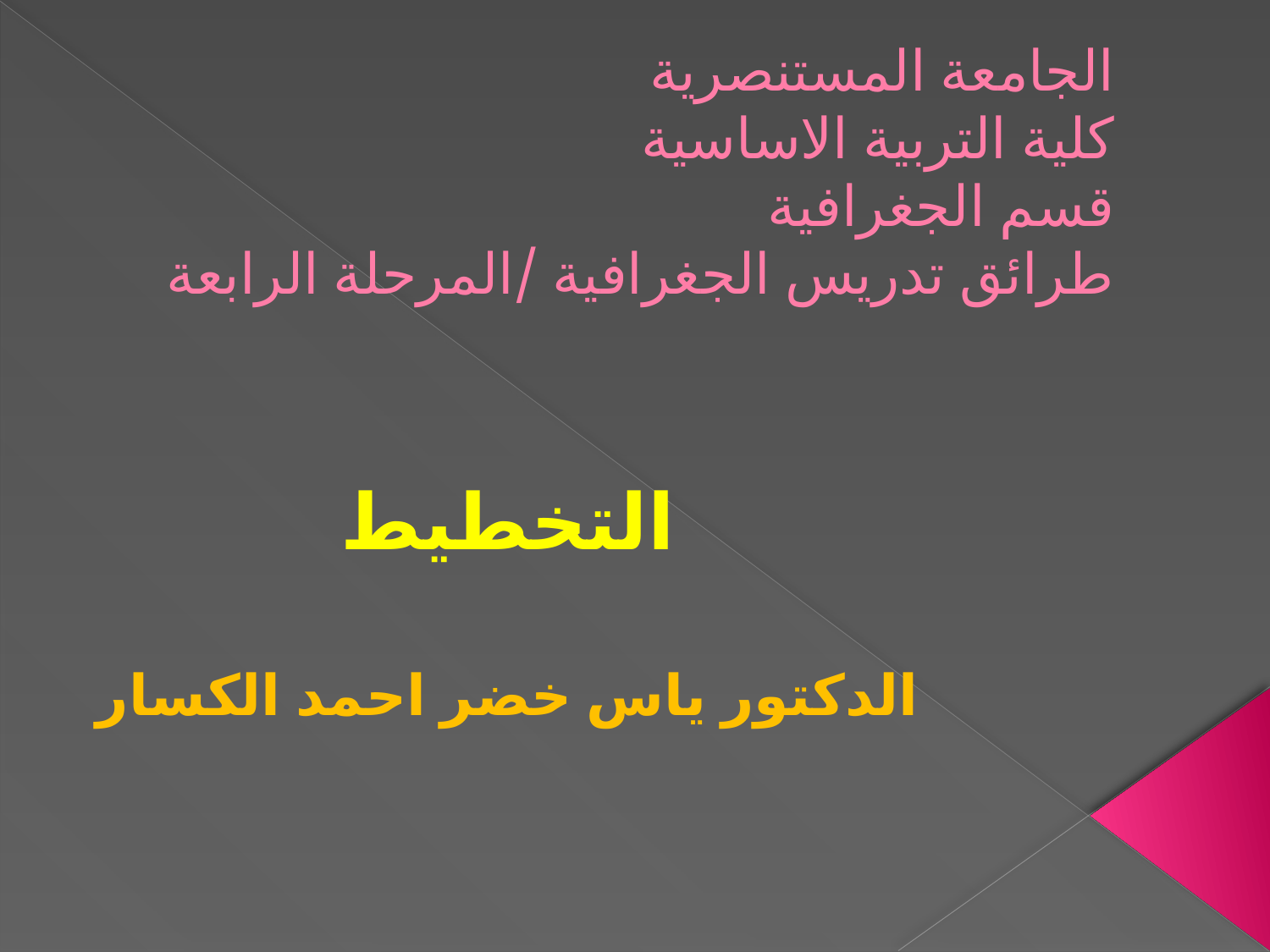

# الجامعة المستنصرية كلية التربية الاساسية قسم الجغرافية طرائق تدريس الجغرافية /المرحلة الرابعة
التخطيط

الدكتور ياس خضر احمد الكسار